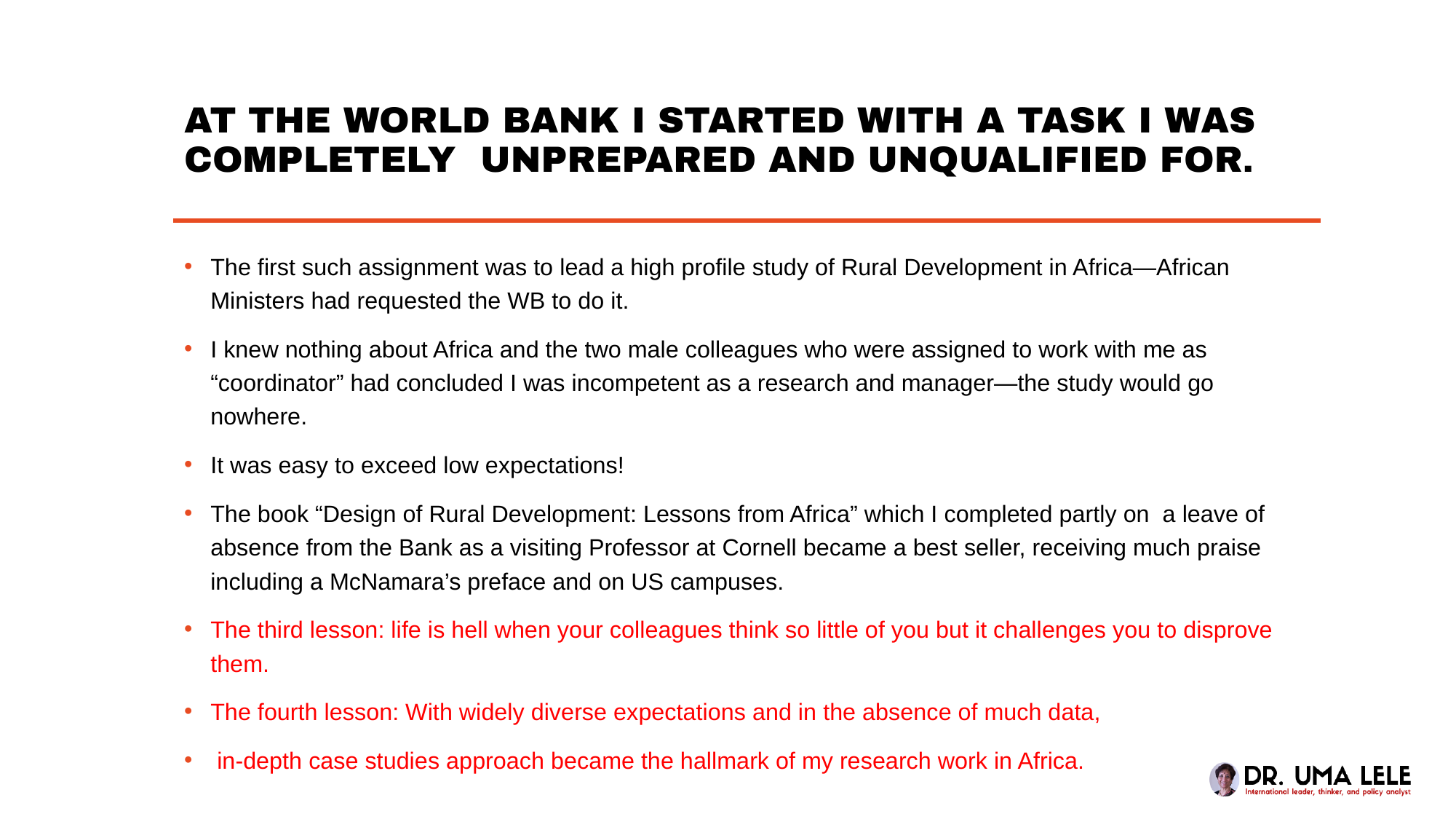

# At the World Bank I started with a task I was completely  unprepared and unqualified for.
The first such assignment was to lead a high profile study of Rural Development in Africa—African Ministers had requested the WB to do it.
I knew nothing about Africa and the two male colleagues who were assigned to work with me as “coordinator” had concluded I was incompetent as a research and manager—the study would go nowhere.
It was easy to exceed low expectations!
The book “Design of Rural Development: Lessons from Africa” which I completed partly on  a leave of absence from the Bank as a visiting Professor at Cornell became a best seller, receiving much praise including a McNamara’s preface and on US campuses.
The third lesson: life is hell when your colleagues think so little of you but it challenges you to disprove them.
The fourth lesson: With widely diverse expectations and in the absence of much data,
 in-depth case studies approach became the hallmark of my research work in Africa.